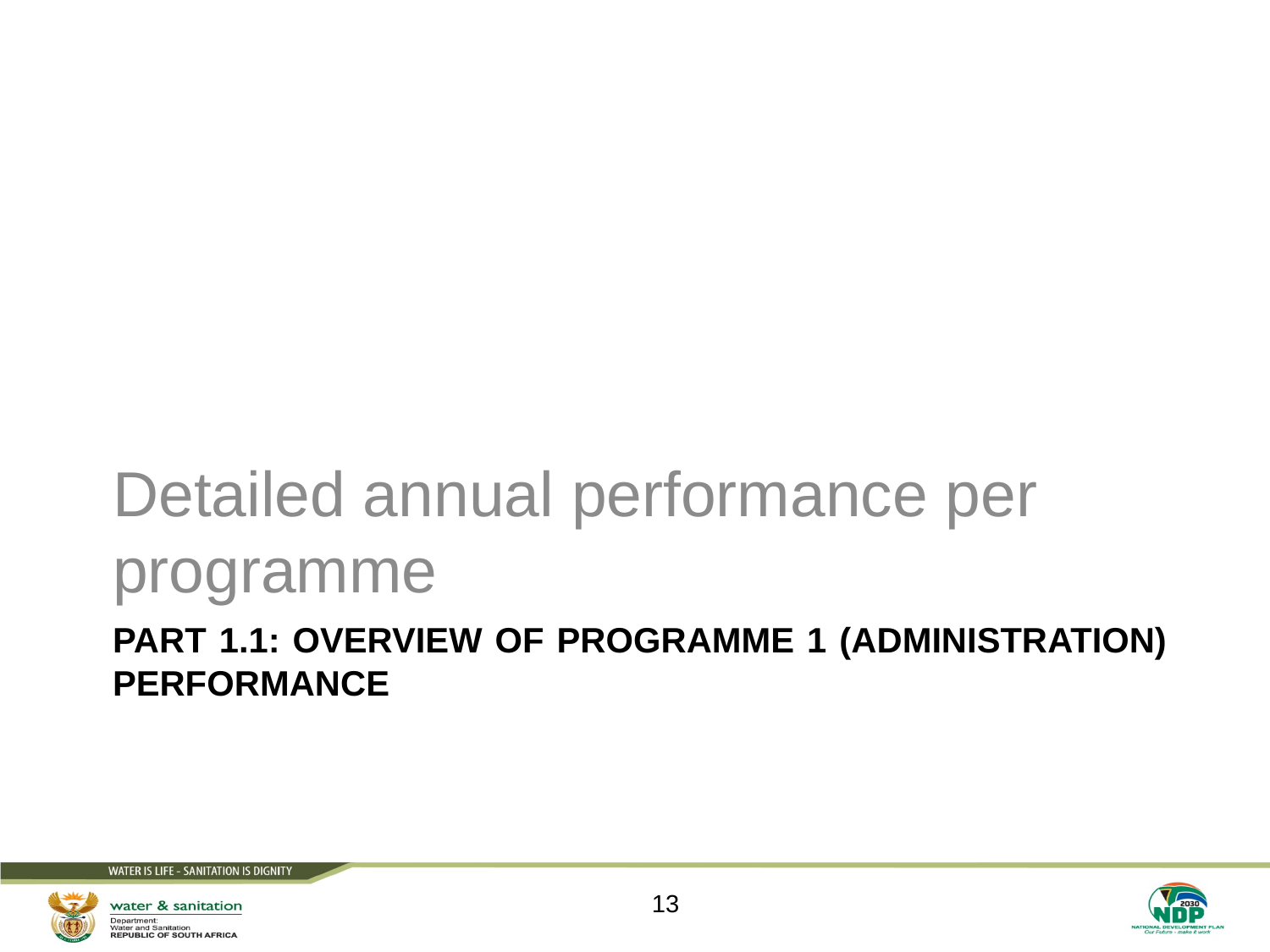

Detailed annual performance per programme
# Part 1.1: overview of programme 1 (administration) performance
13